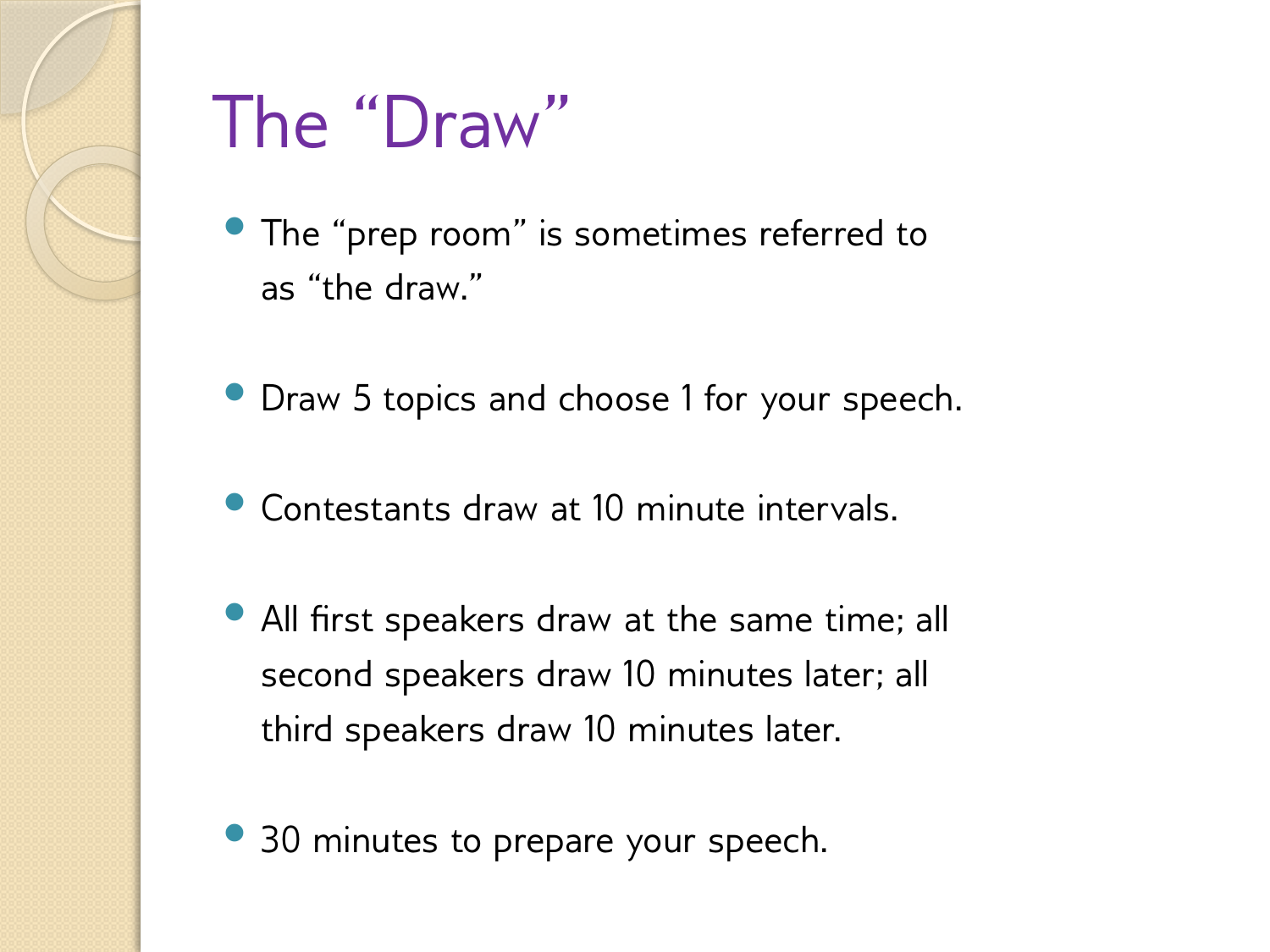

# The “Draw”
The “prep room” is sometimes referred to
   as “the draw.”

Draw 5 topics and choose 1 for your speech.

Contestants draw at 10 minute intervals.

All first speakers draw at the same time; all
   second speakers draw 10 minutes later; all
   third speakers draw 10 minutes later.

30 minutes to prepare your speech.